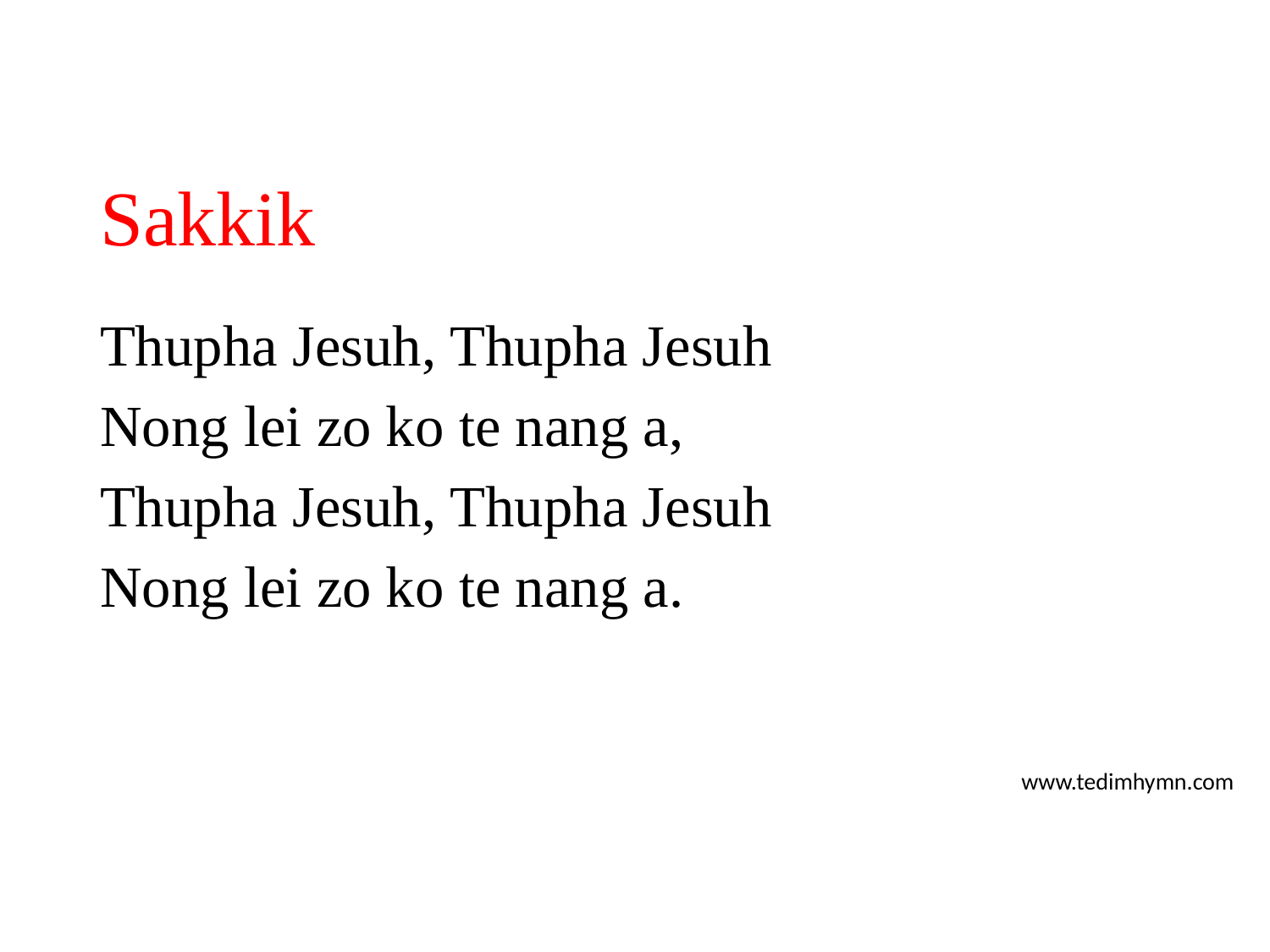

# Sakkik
Thupha Jesuh, Thupha Jesuh
Nong lei zo ko te nang a,
Thupha Jesuh, Thupha Jesuh
Nong lei zo ko te nang a.

www.tedimhymn.com